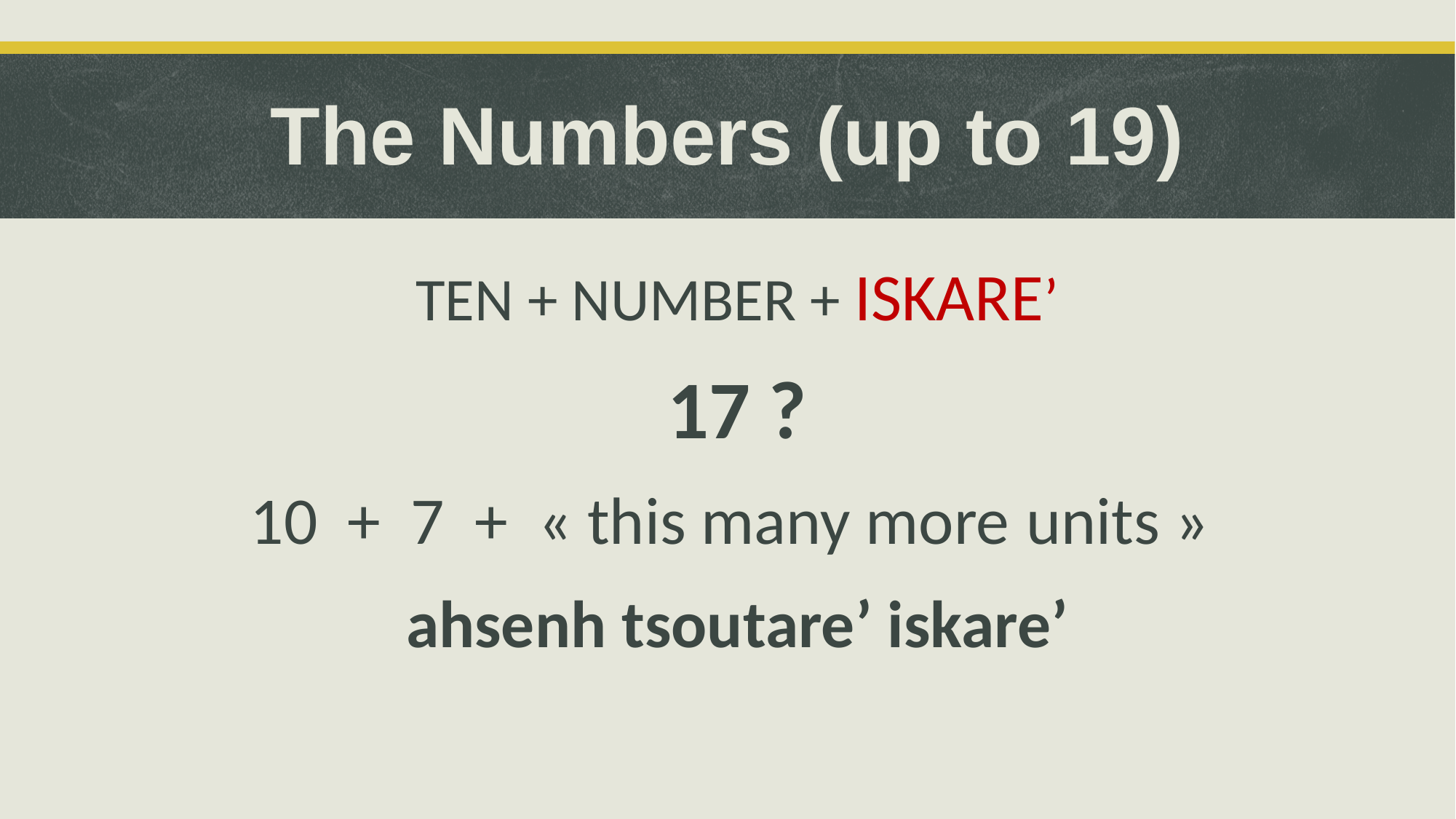

# The Numbers (up to 19)
TEN + NUMBER + ISKARE’
17 ?
10  +  7  +  « this many more units »
ahsenh tsoutare’ iskare’